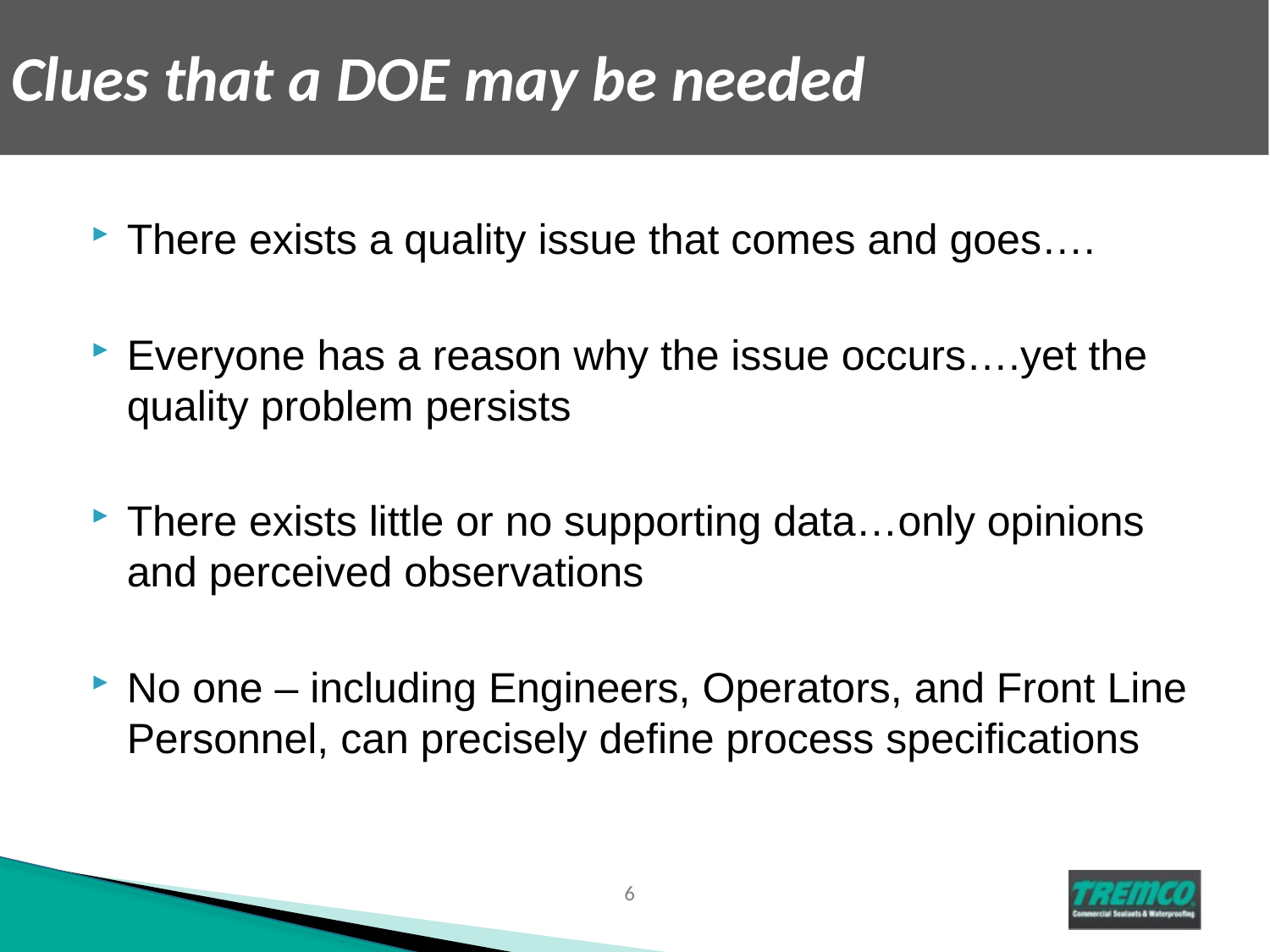

# Clues that a DOE may be needed
There exists a quality issue that comes and goes….

Everyone has a reason why the issue occurs….yet the quality problem persists

There exists little or no supporting data…only opinions and perceived observations

No one – including Engineers, Operators, and Front Line Personnel, can precisely define process specifications